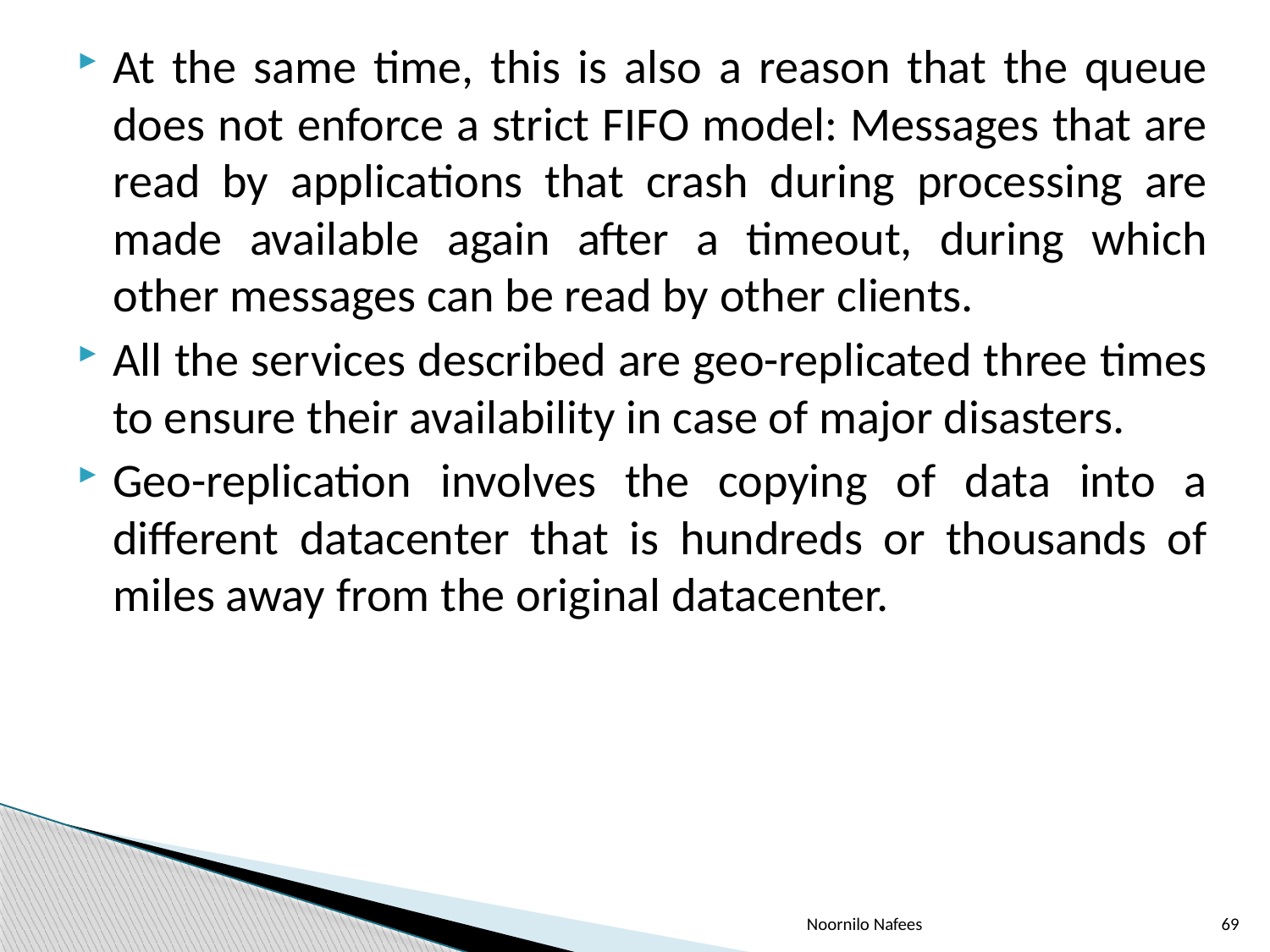

At the same time, this is also a reason that the queue does not enforce a strict FIFO model: Messages that are read by applications that crash during processing are made available again after a timeout, during which other messages can be read by other clients.
All the services described are geo-replicated three times to ensure their availability in case of major disasters.
Geo-replication involves the copying of data into a different datacenter that is hundreds or thousands of miles away from the original datacenter.

Noornilo Nafees
69